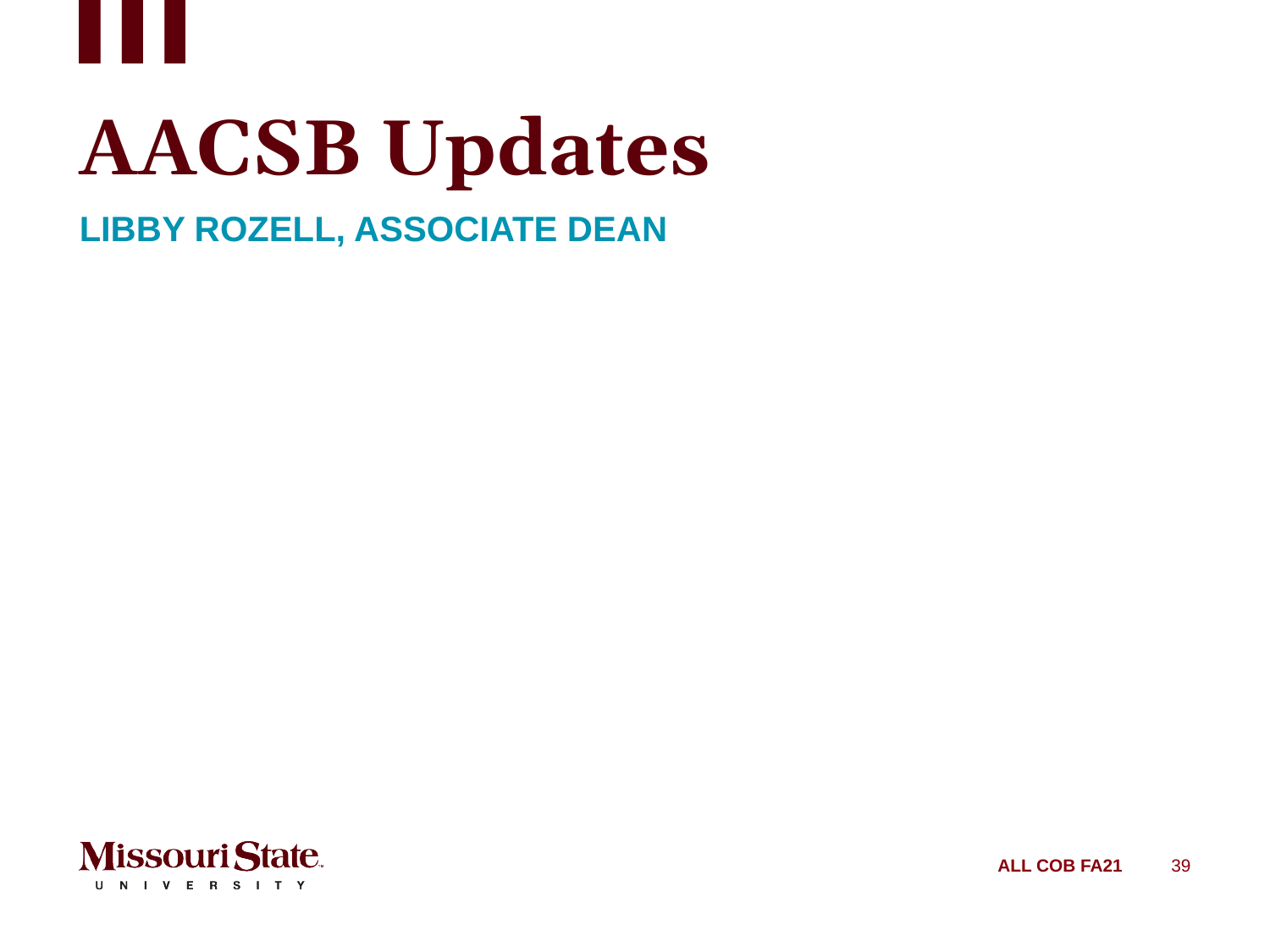

# AACSB Updates
Libby Rozell, Associate Dean

ALL COB FA21
39